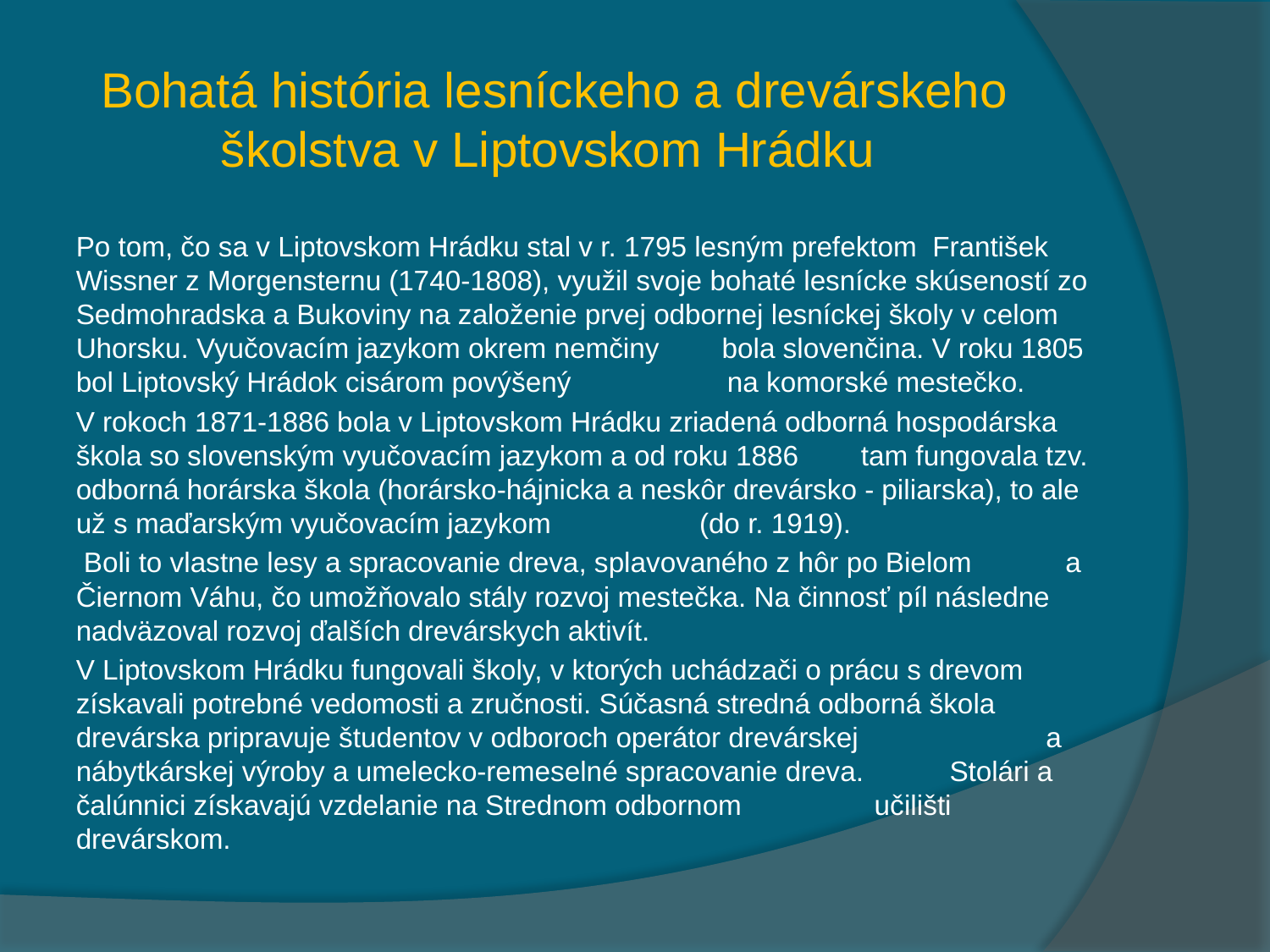

# Bohatá história lesníckeho a drevárskeho školstva v Liptovskom Hrádku
Po tom, čo sa v Liptovskom Hrádku stal v r. 1795 lesným prefektom  František Wissner z Morgensternu (1740-1808), využil svoje bohaté lesnícke skúseností zo Sedmohradska a Bukoviny na založenie prvej odbornej lesníckej školy v celom Uhorsku. Vyučovacím jazykom okrem nemčiny        bola slovenčina. V roku 1805 bol Liptovský Hrádok cisárom povýšený                    na komorské mestečko.
V rokoch 1871-1886 bola v Liptovskom Hrádku zriadená odborná hospodárska škola so slovenským vyučovacím jazykom a od roku 1886        tam fungovala tzv. odborná horárska škola (horársko-hájnicka a neskôr drevársko - piliarska), to ale už s maďarským vyučovacím jazykom                   (do r. 1919).
 Boli to vlastne lesy a spracovanie dreva, splavovaného z hôr po Bielom            a Čiernom Váhu, čo umožňovalo stály rozvoj mestečka. Na činnosť píl následne nadväzoval rozvoj ďalších drevárskych aktivít.
V Liptovskom Hrádku fungovali školy, v ktorých uchádzači o prácu s drevom získavali potrebné vedomosti a zručnosti. Súčasná stredná odborná škola drevárska pripravuje študentov v odboroch operátor drevárskej                        a nábytkárskej výroby a umelecko-remeselné spracovanie dreva.           Stolári a čalúnnici získavajú vzdelanie na Strednom odbornom                 učilišti drevárskom.